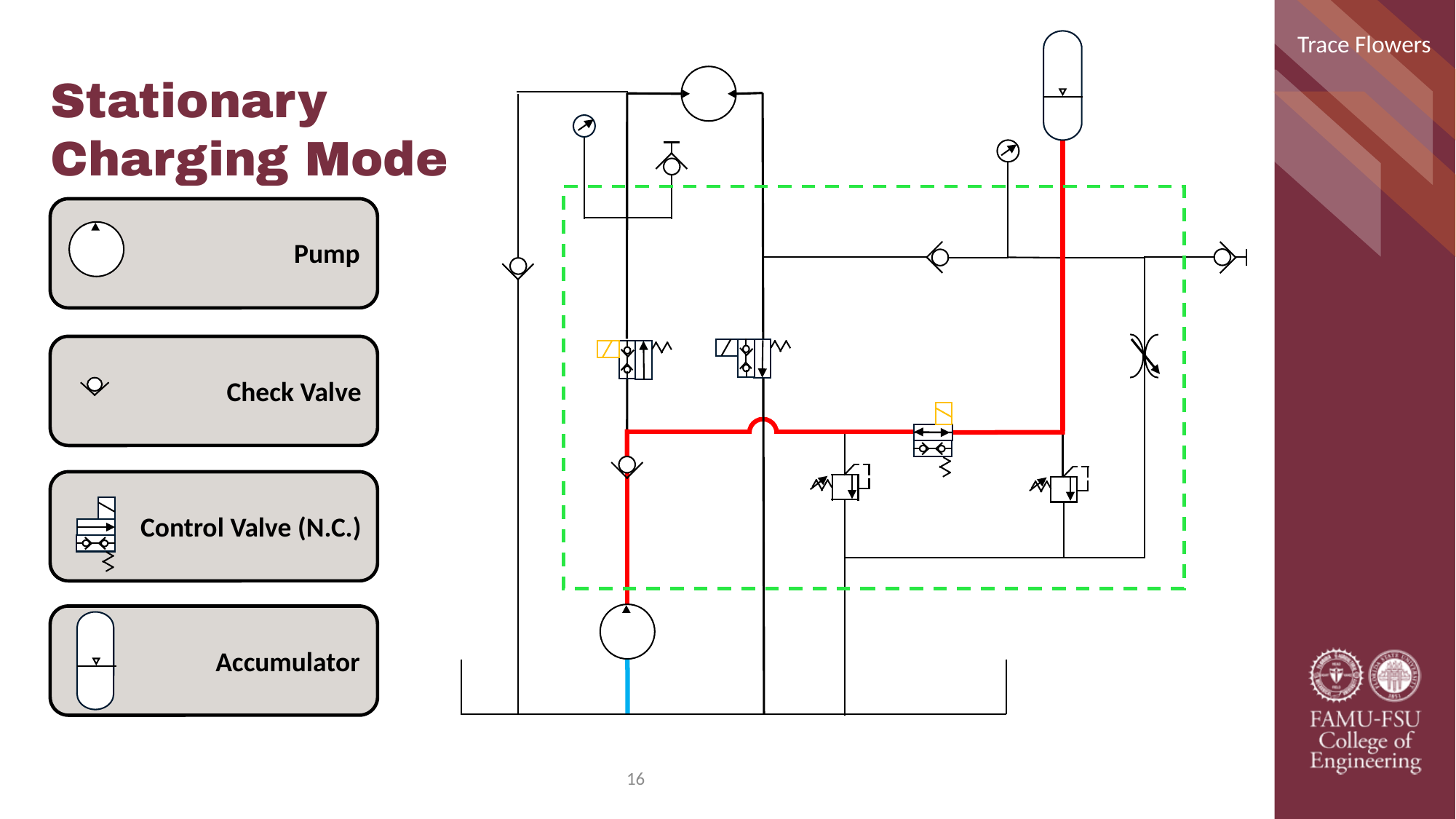

Trace Flowers
Stationary Charging Mode

Pump

Check Valve

Control Valve (N.C.)

Accumulator

16